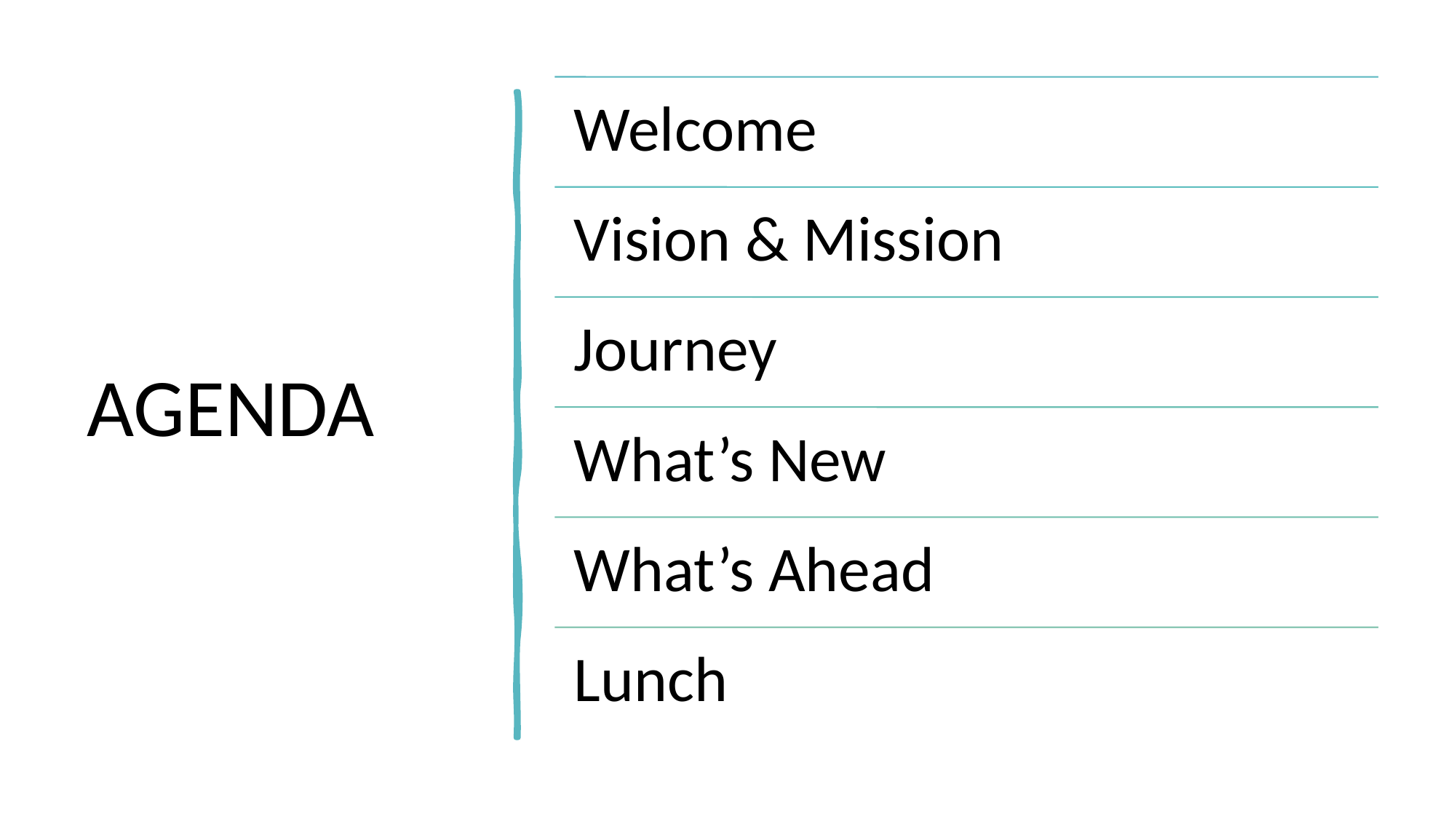

Welcome
Vision & Mission
Journey
What’s New
What’s Ahead
Lunch
# AGENDA